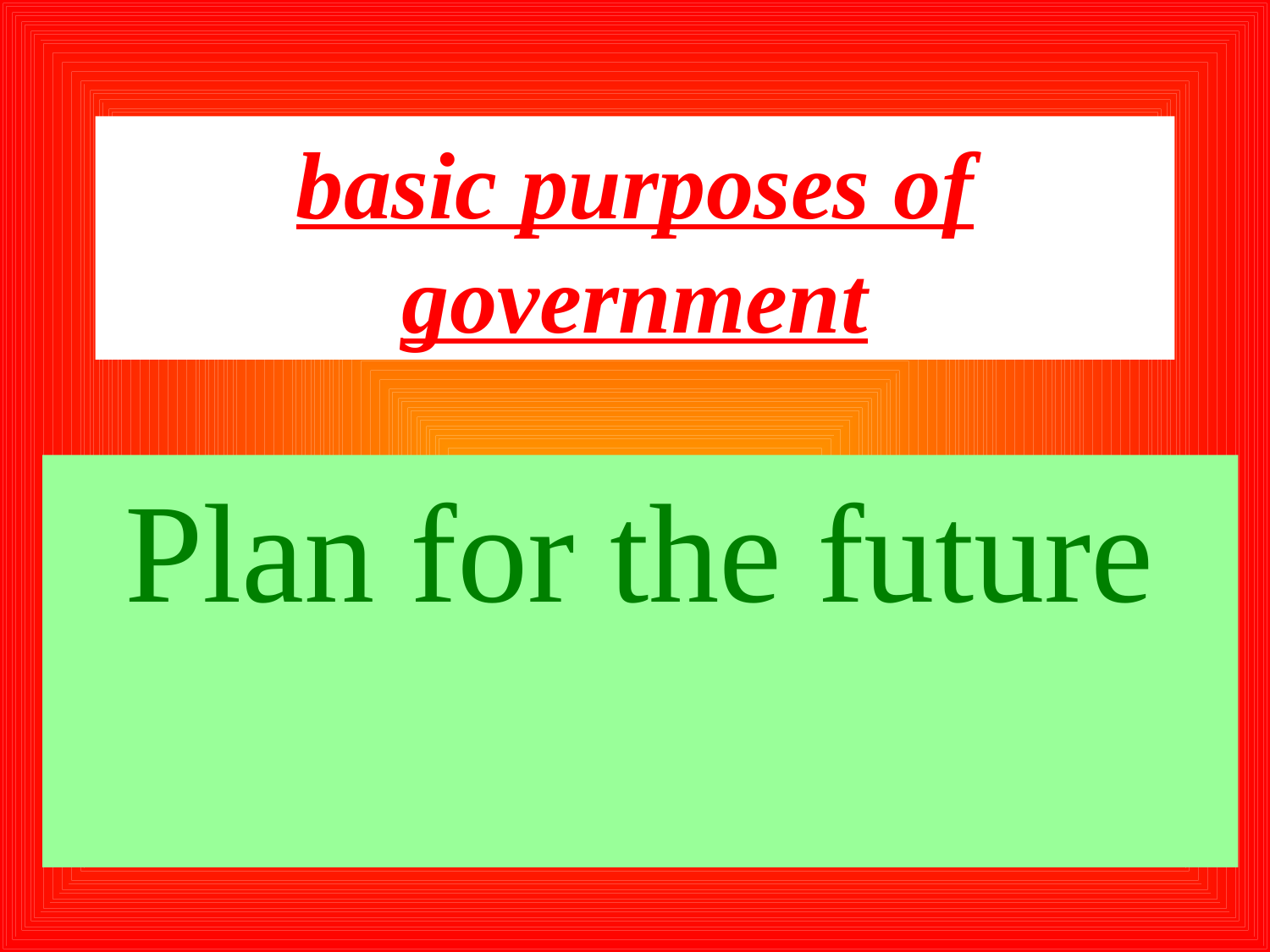

# basic purposes of government
Plan for the future